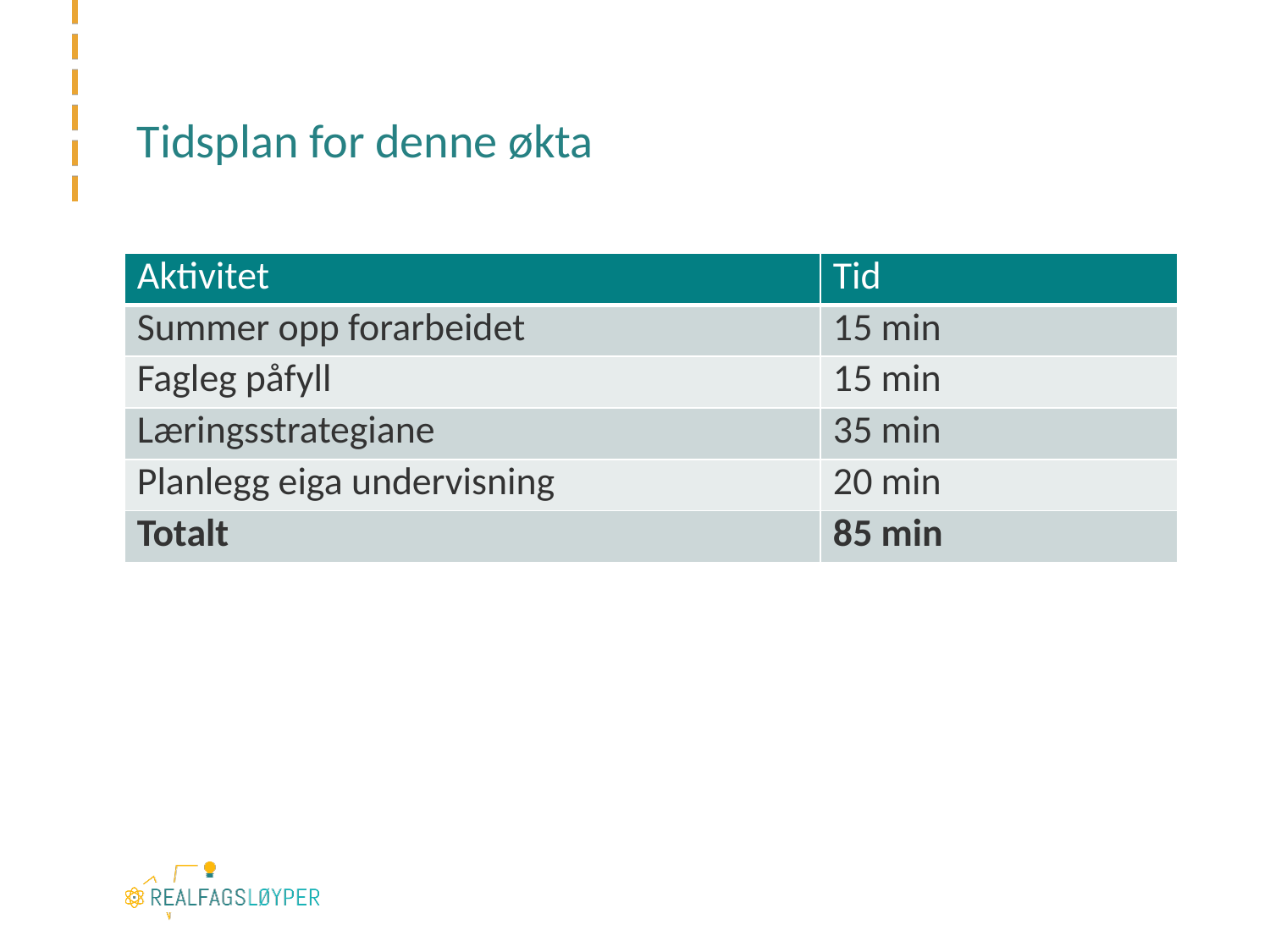

# Tidsplan for denne økta
| Aktivitet | Tid |
| --- | --- |
| Summer opp forarbeidet | 15 min |
| Fagleg påfyll | 15 min |
| Læringsstrategiane | 35 min |
| Planlegg eiga undervisning | 20 min |
| Totalt | 85 min |